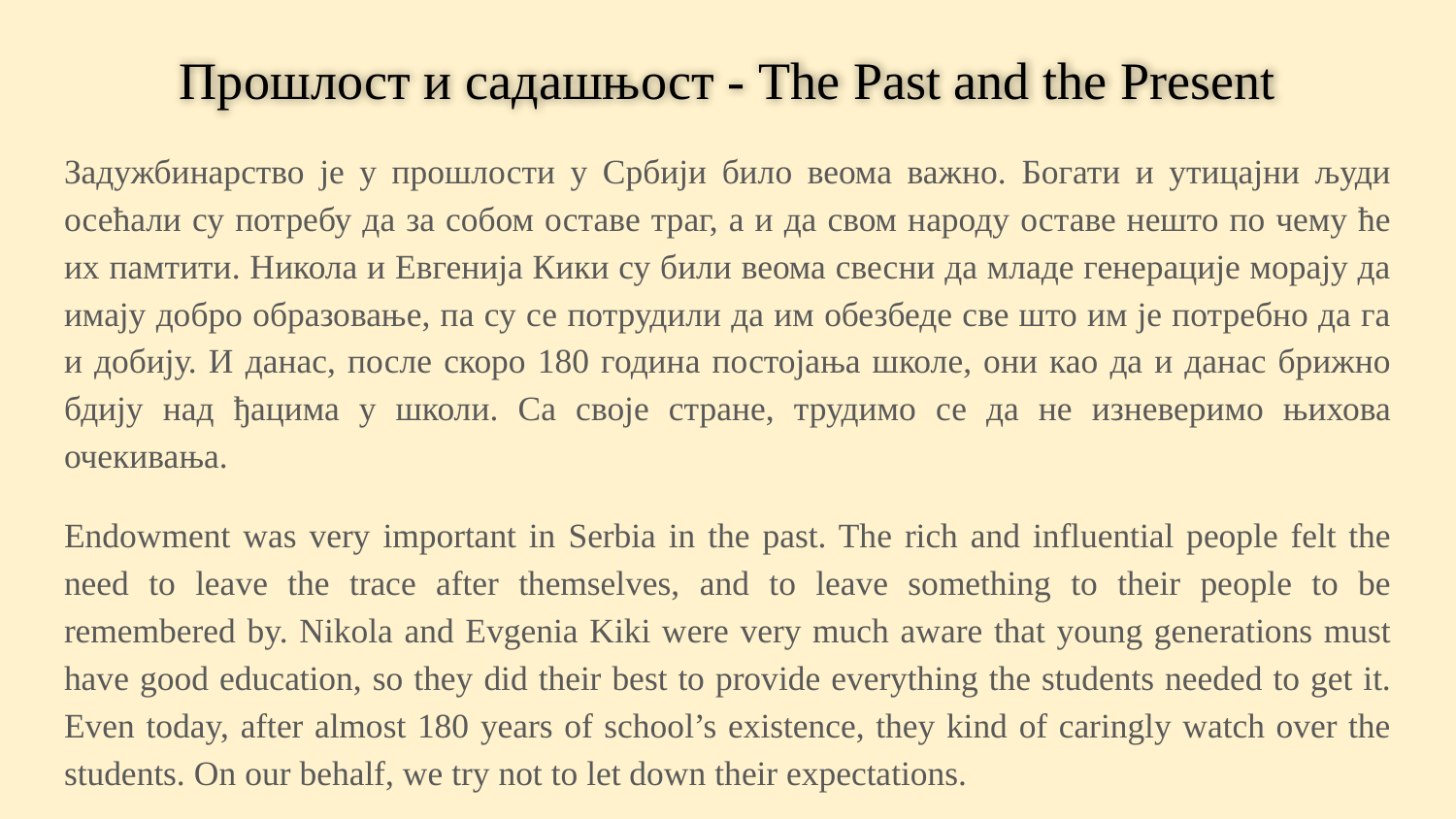

# Прошлост и садашњост - The Past and the Present
Задужбинарство је у прошлости у Србији било веома важно. Богати и утицајни људи осећали су потребу да за собом оставе траг, а и да свом народу оставе нешто по чему ће их памтити. Никола и Евгенија Кики су били веома свесни да младе генерације морају да имају добро образовање, па су се потрудили да им обезбеде све што им је потребно да га и добију. И данас, после скоро 180 година постојања школе, они као да и данас брижно бдију над ђацима у школи. Са своје стране, трудимо се да не изневеримо њихова очекивања.
Endowment was very important in Serbia in the past. The rich and influential people felt the need to leave the trace after themselves, and to leave something to their people to be remembered by. Nikola and Evgenia Kiki were very much aware that young generations must have good education, so they did their best to provide everything the students needed to get it. Even today, after almost 180 years of school’s existence, they kind of caringly watch over the students. On our behalf, we try not to let down their expectations.